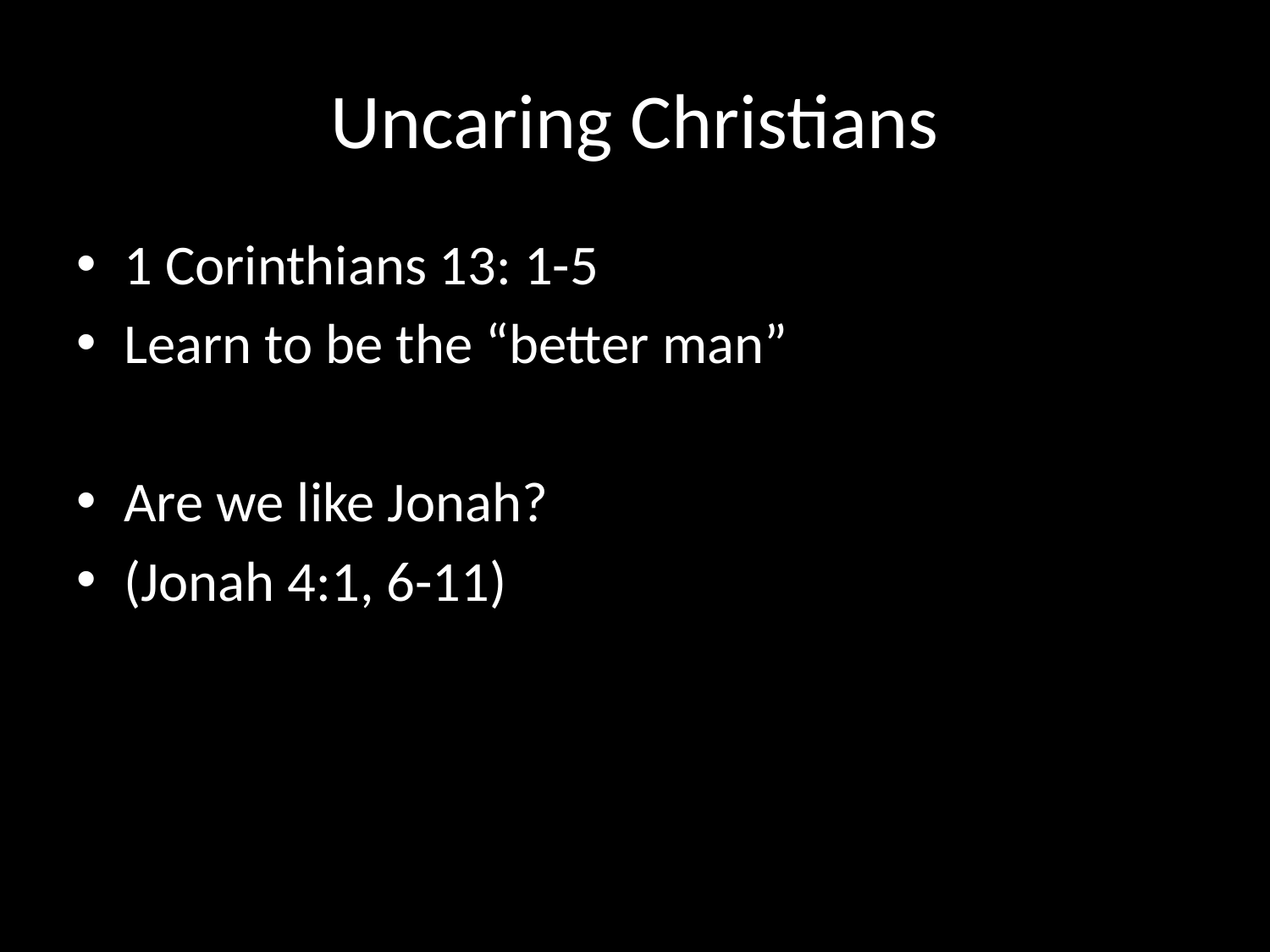

# Uncaring Christians
1 Corinthians 13: 1-5
Learn to be the “better man”

Are we like Jonah?
(Jonah 4:1, 6-11)